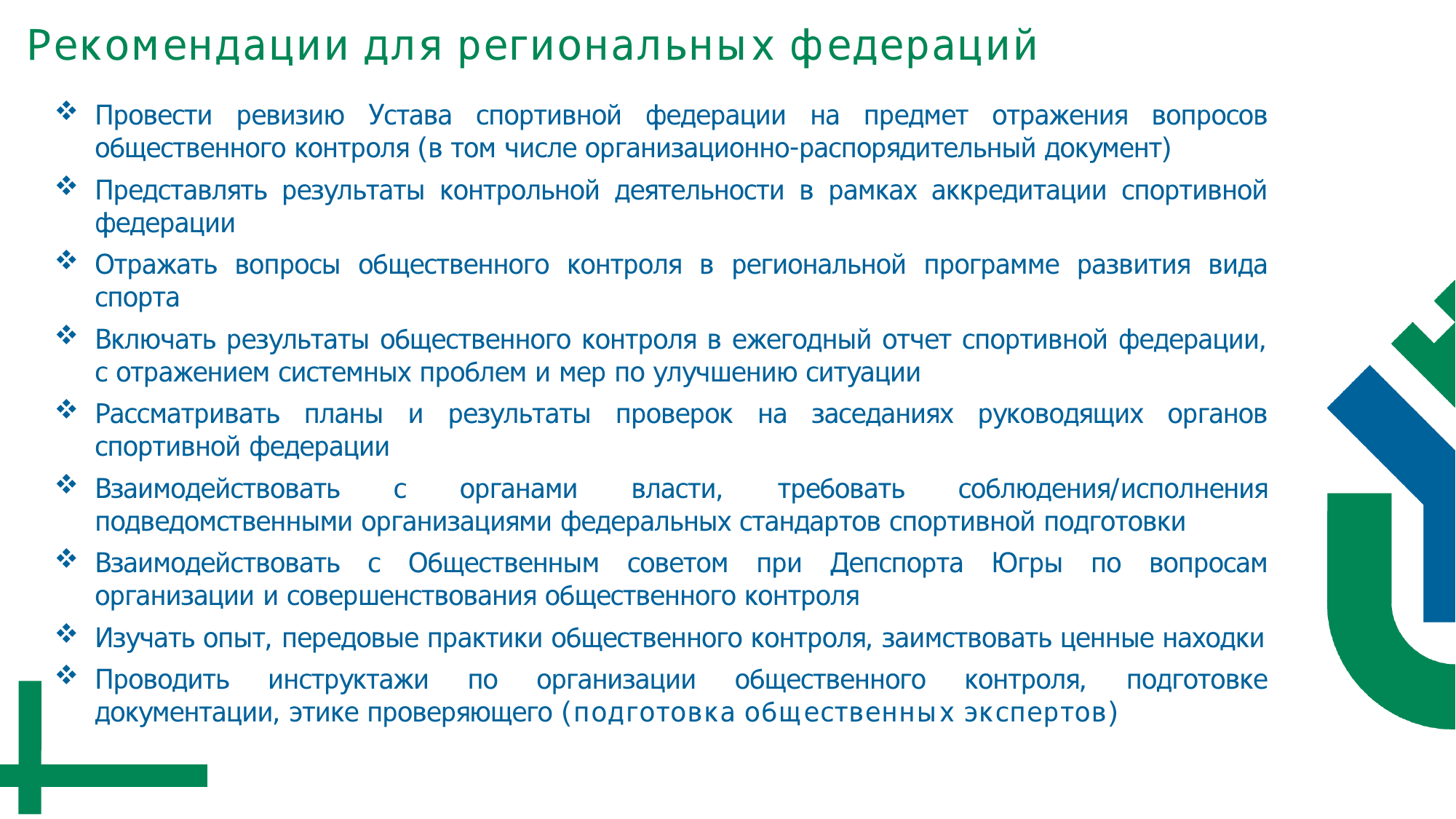

Рекомендации для региональных федераций
Провести ревизию Устава спортивной федерации на предмет отражения вопросов общественного контроля (в том числе организационно-распорядительный документ)
Представлять результаты контрольной деятельности в рамках аккредитации спортивной федерации
Отражать вопросы общественного контроля в региональной программе развития вида спорта
Включать результаты общественного контроля в ежегодный отчет спортивной федерации, с отражением системных проблем и мер по улучшению ситуации
Рассматривать планы и результаты проверок на заседаниях руководящих органов спортивной федерации
Взаимодействовать с органами власти, требовать соблюдения/исполнения подведомственными организациями федеральных стандартов спортивной подготовки
Взаимодействовать с Общественным советом при Депспорта Югры по вопросам организации и совершенствования общественного контроля
Изучать опыт, передовые практики общественного контроля, заимствовать ценные находки
Проводить инструктажи по организации общественного контроля, подготовке документации, этике проверяющего (подготовка общественных экспертов)